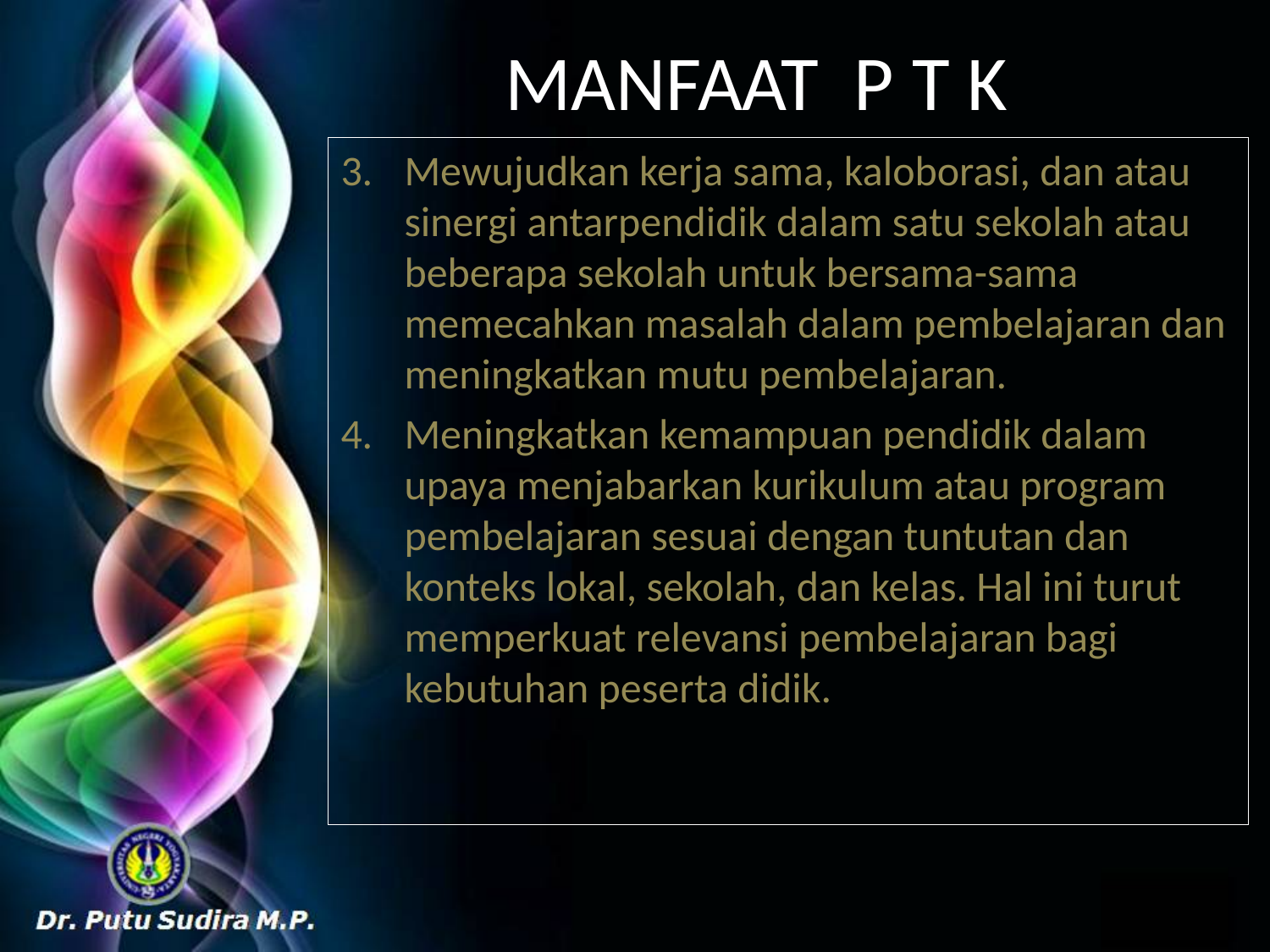

# MANFAAT  P T K
Mewujudkan kerja sama, kaloborasi, dan atau sinergi antarpendidik dalam satu sekolah atau beberapa sekolah untuk bersama-sama memecahkan masalah dalam pembelajaran dan meningkatkan mutu pembelajaran.
Meningkatkan kemampuan pendidik dalam upaya menjabarkan kurikulum atau program pembelajaran sesuai dengan tuntutan dan konteks lokal, sekolah, dan kelas. Hal ini turut memperkuat relevansi pembelajaran bagi kebutuhan peserta didik.